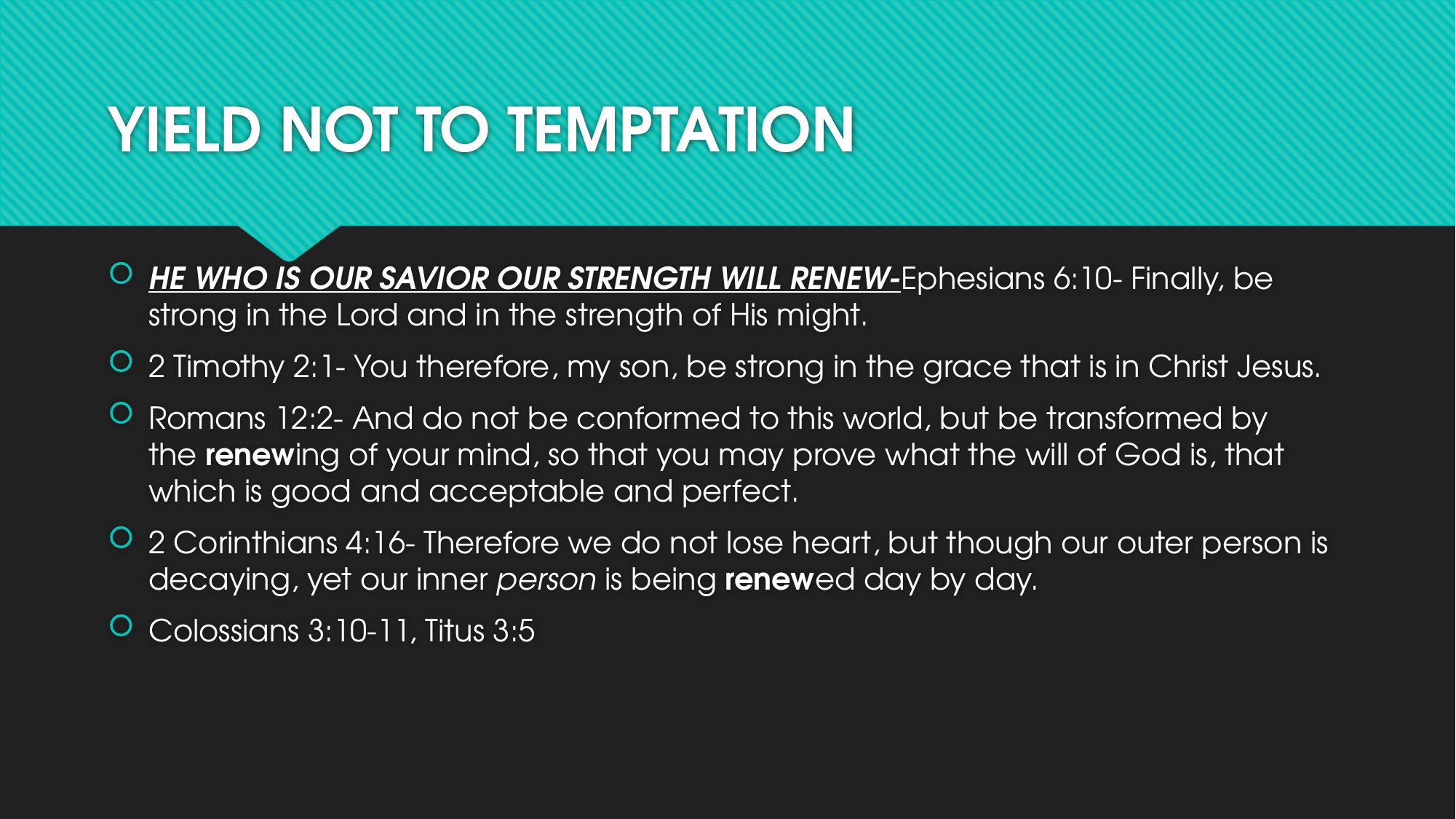

# YIELD NOT TO TEMPTATION
HE WHO IS OUR SAVIOR OUR STRENGTH WILL RENEW-Ephesians 6:10- Finally, be strong in the Lord and in the strength of His might.
2 Timothy 2:1- You therefore, my son, be strong in the grace that is in Christ Jesus.
Romans 12:2- And do not be conformed to this world, but be transformed by the renewing of your mind, so that you may prove what the will of God is, that which is good and acceptable and perfect.
2 Corinthians 4:16- Therefore we do not lose heart, but though our outer person is decaying, yet our inner person is being renewed day by day.
Colossians 3:10-11, Titus 3:5